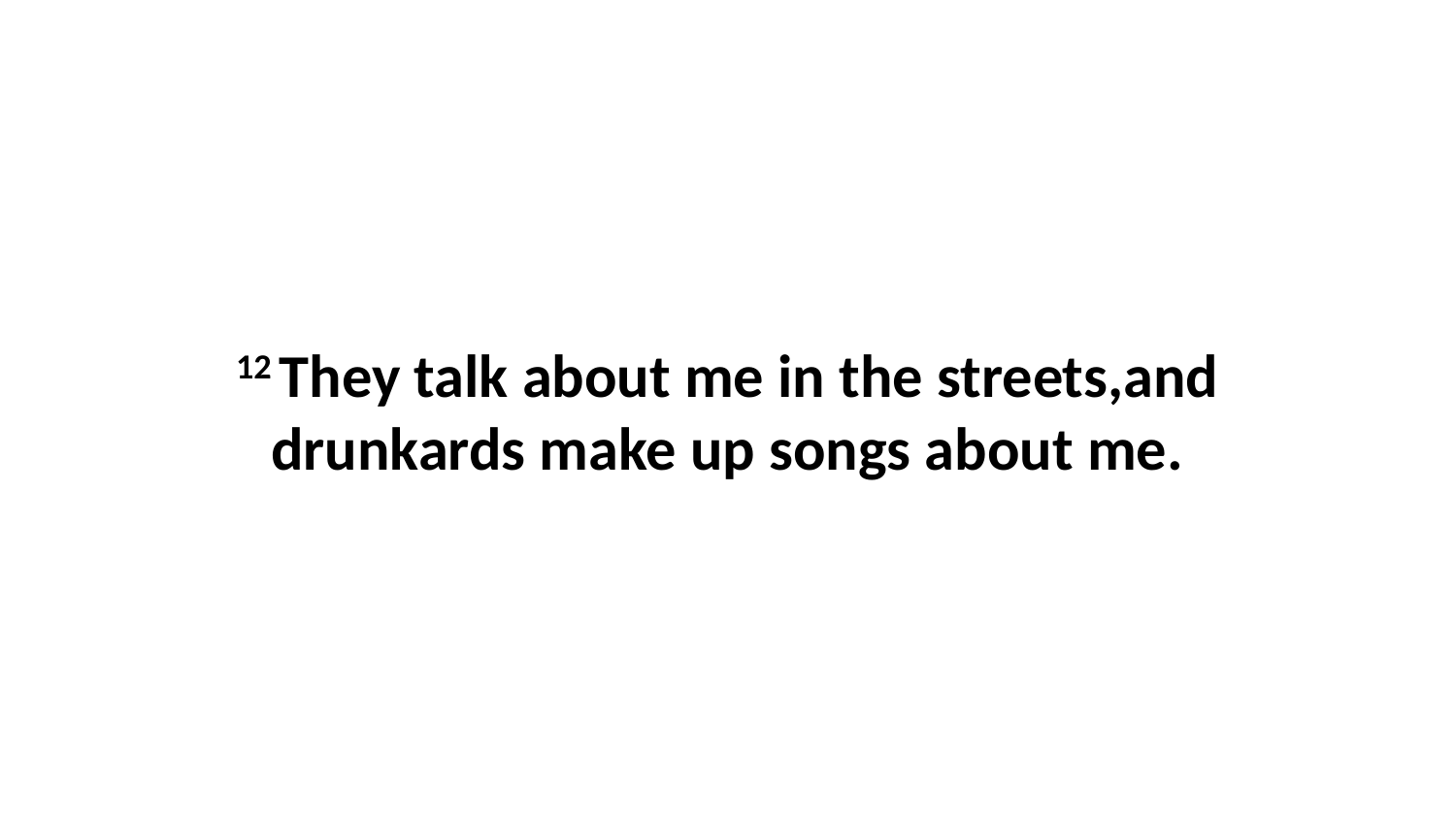

12 They talk about me in the streets,and drunkards make up songs about me.